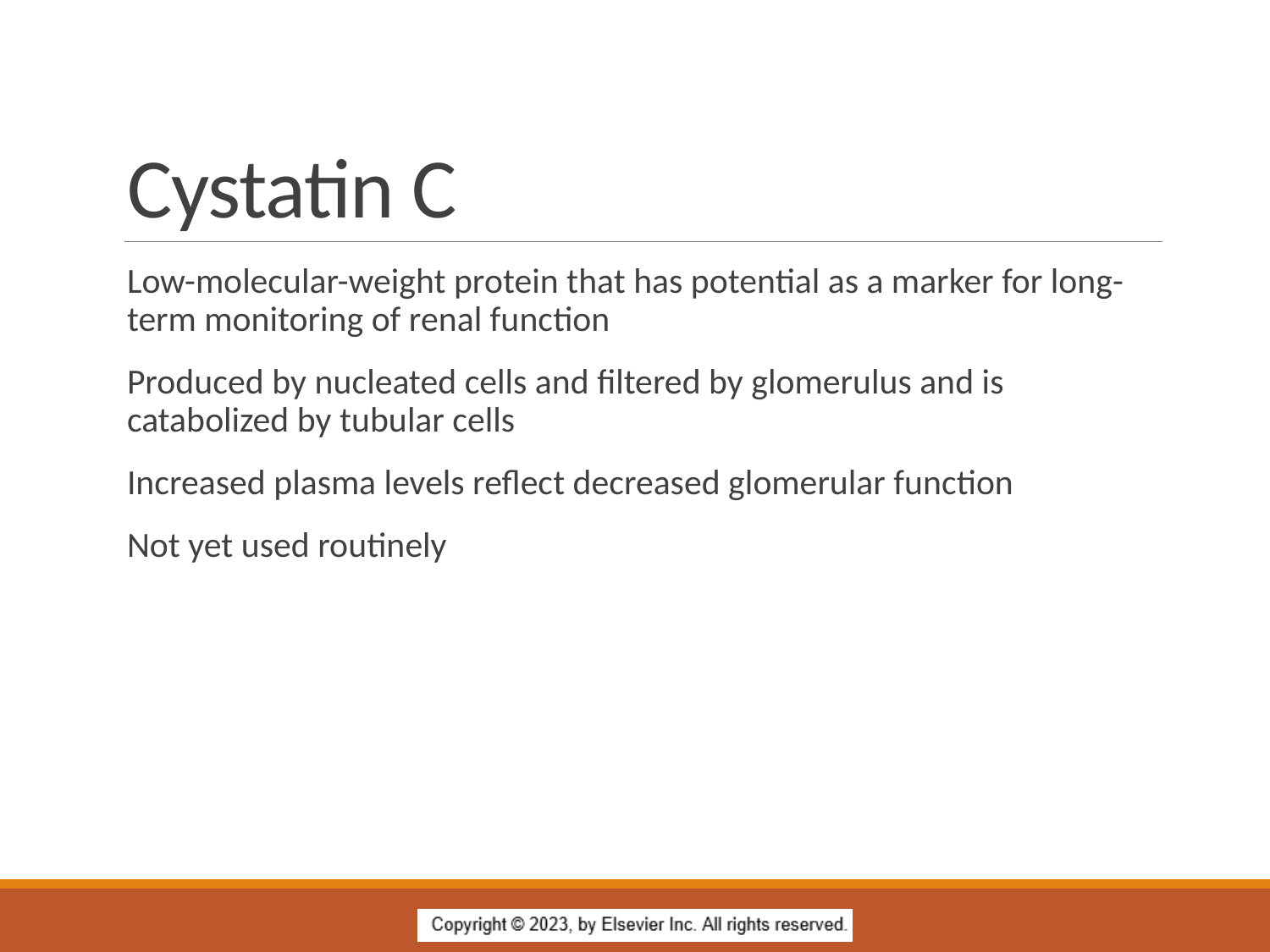

# Cystatin C
Low-molecular-weight protein that has potential as a marker for long-term monitoring of renal function
Produced by nucleated cells and filtered by glomerulus and is catabolized by tubular cells
Increased plasma levels reflect decreased glomerular function
Not yet used routinely